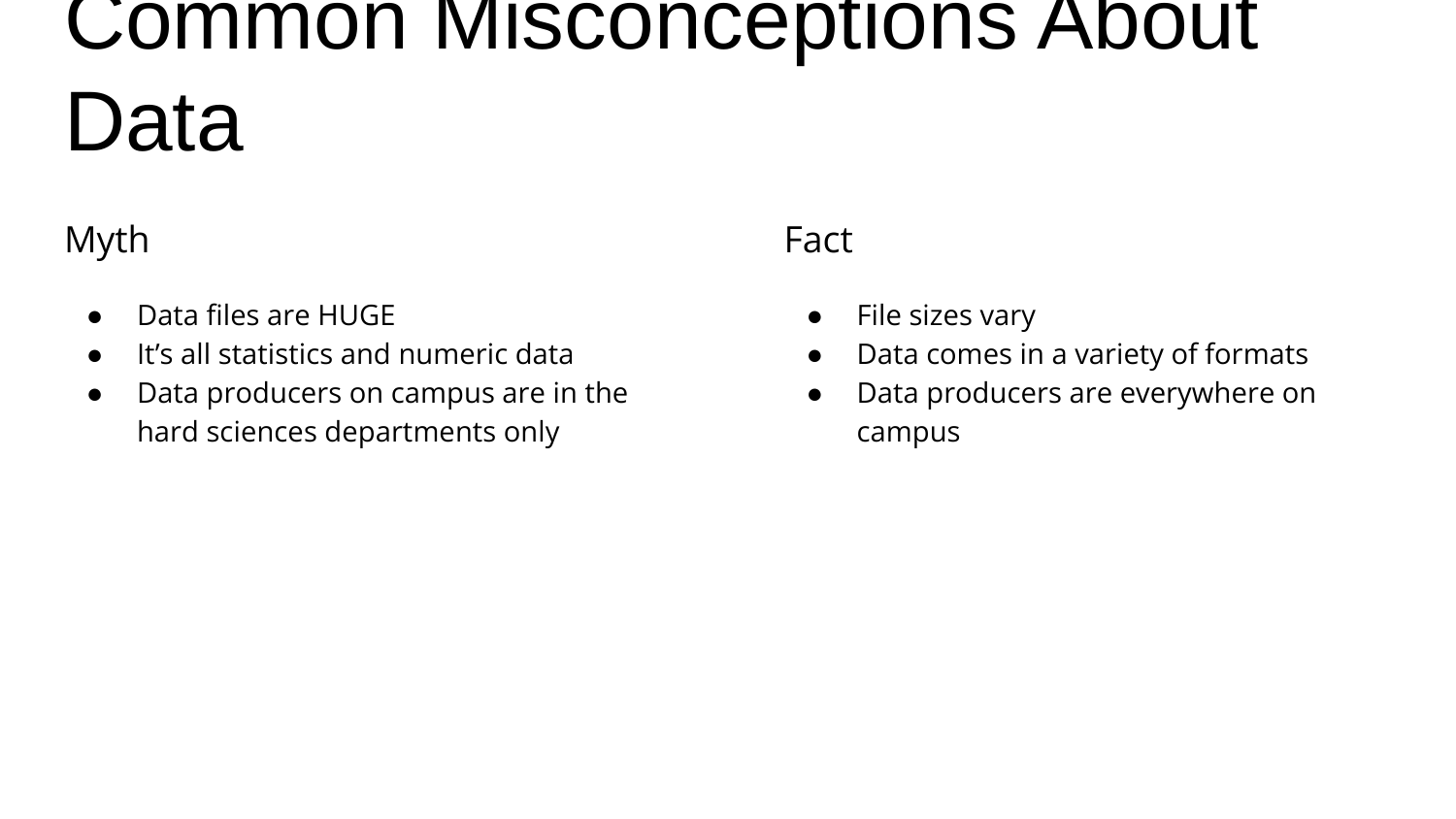

# Common Misconceptions About Data
Myth
Data files are HUGE
It’s all statistics and numeric data
Data producers on campus are in the hard sciences departments only
Fact
File sizes vary
Data comes in a variety of formats
Data producers are everywhere on campus